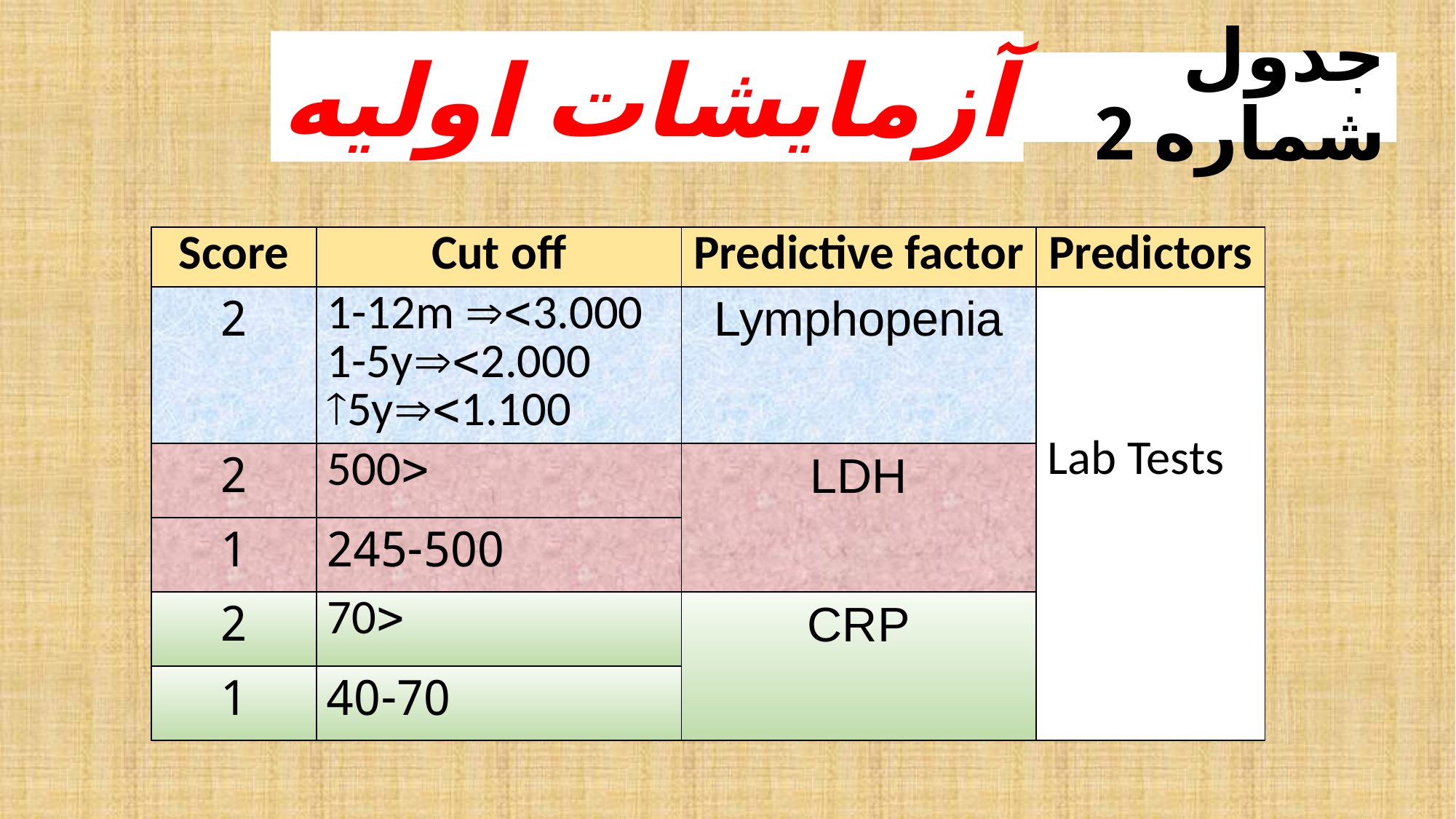

آزمایشات اولیه
# جدول شماره 2
| Score | Cut off | Predictive factor | Predictors |
| --- | --- | --- | --- |
| 2 | 1-12m ⇒<3.000 1-5y⇒<2.000 ↑5y⇒<1.100 | Lymphopenia | Lab Tests |
| 2 | 500> | LDH |  |
| 1 | 245-500 |  |  |
| 2 | 70> | CRP |  |
| 1 | 40-70 |  |  |